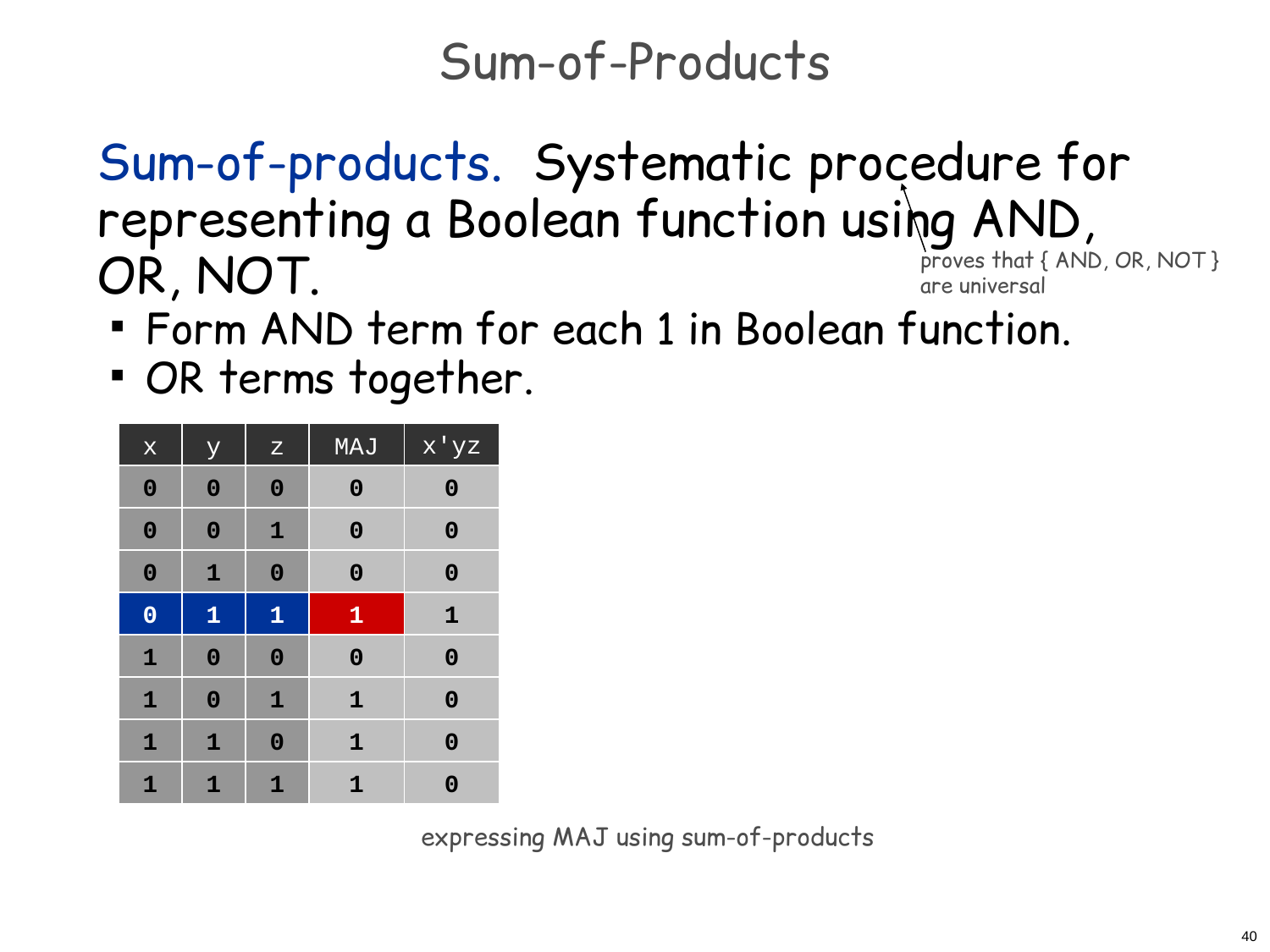

# Sum-of-Products
Sum-of-products.  Systematic procedure for representing a Boolean function using AND, OR, NOT.
Form AND term for each 1 in Boolean function.
OR terms together.

proves that { AND, OR, NOT }
are universal
x
y
z
MAJ
x'yz
0
0
0
0
0
0
0
1
0
0
0
1
0
0
0
0
1
1
1
1
1
0
0
0
0
1
0
1
1
0
1
1
0
1
0
1
1
1
1
0
expressing MAJ using sum-of-products
40